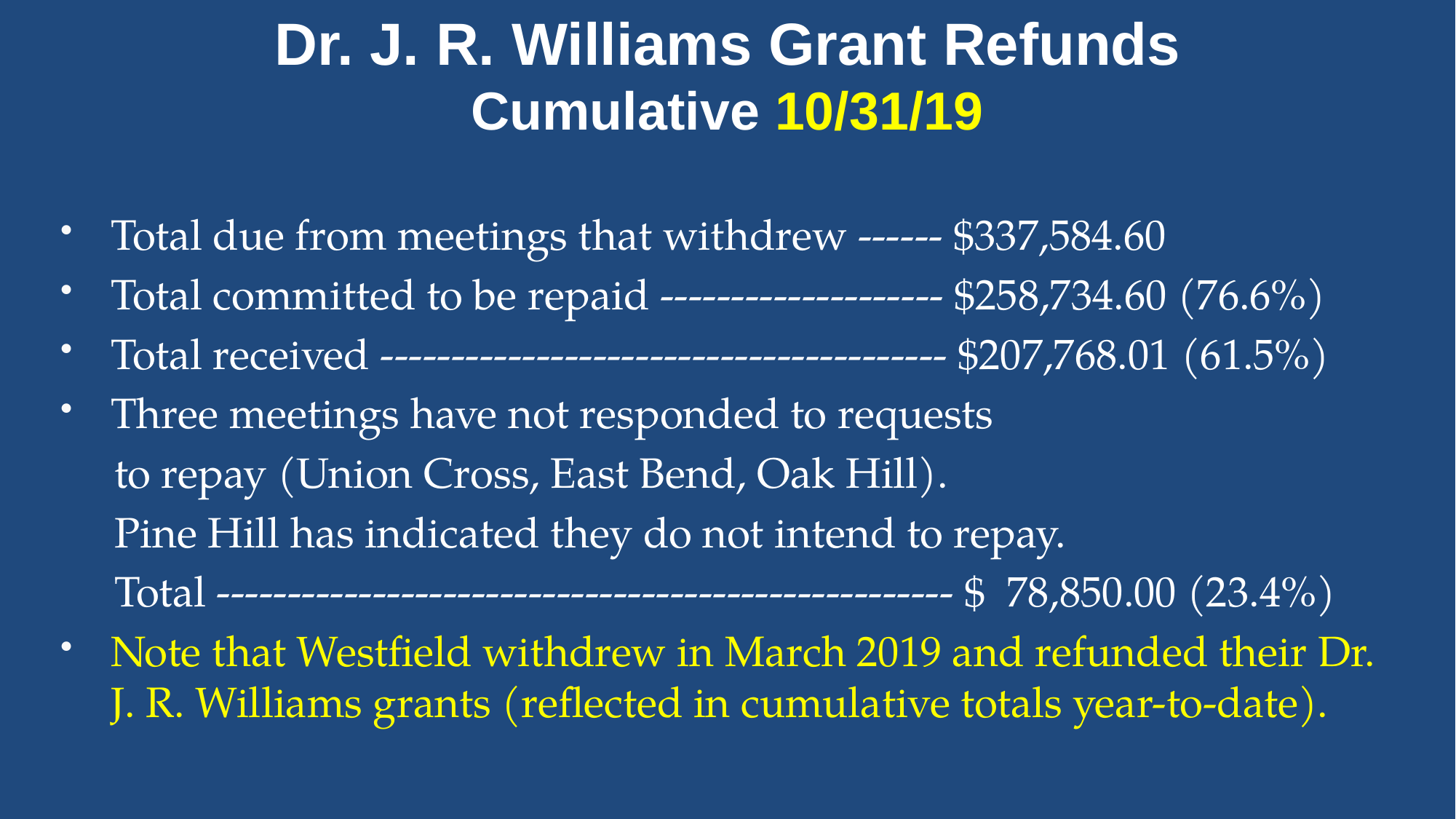

# Dr. J. R. Williams Grant Refunds Cumulative 10/31/19
Total due from meetings that withdrew ------ $337,584.60
Total committed to be repaid -------------------- $258,734.60 (76.6%)
Total received ---------------------------------------- $207,768.01 (61.5%)
Three meetings have not responded to requests
     to repay (Union Cross, East Bend, Oak Hill).
     Pine Hill has indicated they do not intend to repay.
     Total ---------------------------------------------------- $  78,850.00 (23.4%)
Note that Westfield withdrew in March 2019 and refunded their Dr. J. R. Williams grants (reflected in cumulative totals year-to-date).